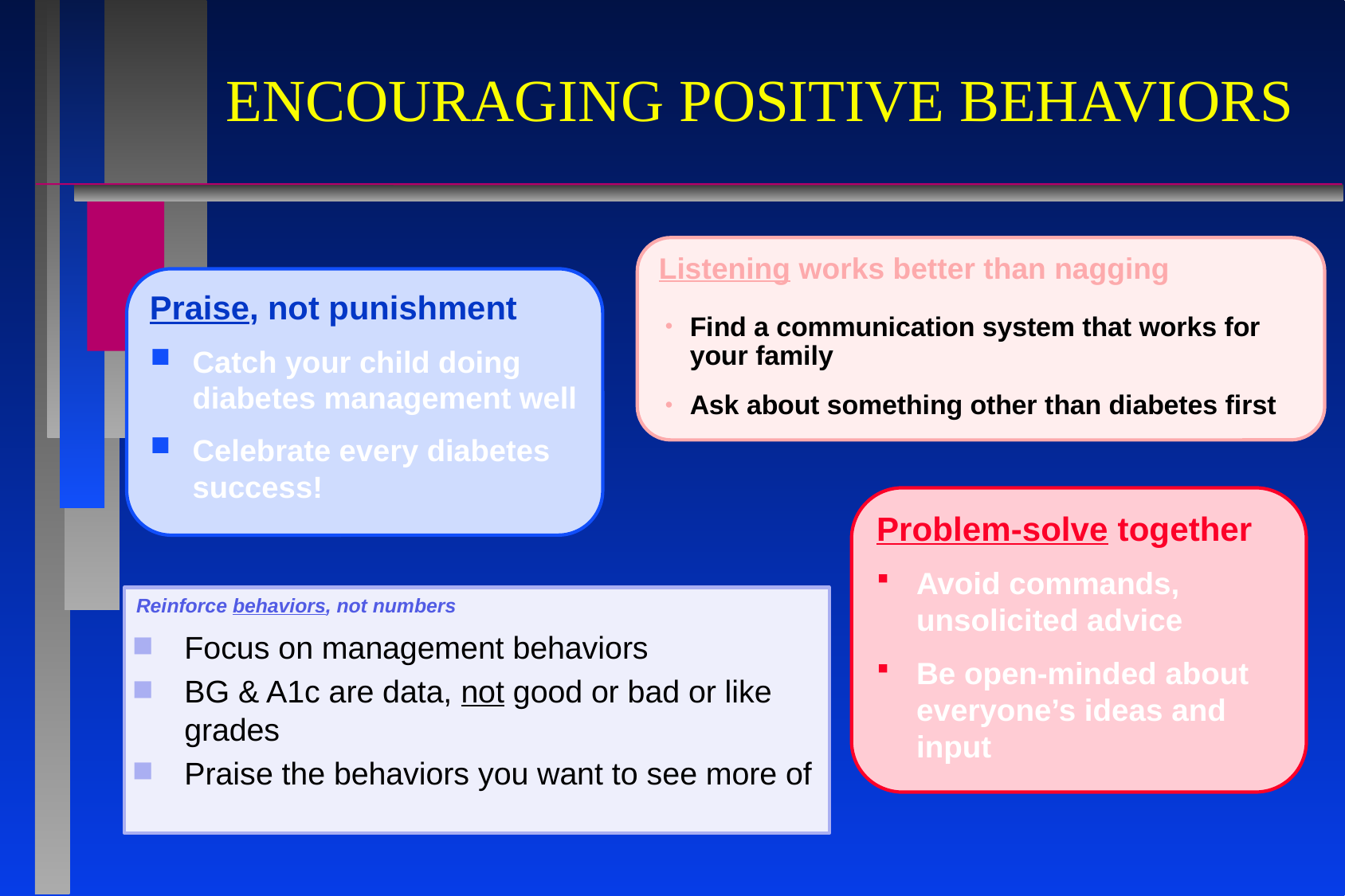

# ENCOURAGING POSITIVE BEHAVIORS
Listening works better than nagging
Find a communication system that works for your family
Ask about something other than diabetes first
Praise, not punishment
Catch your child doing diabetes management well
Celebrate every diabetes success!
Problem-solve together
Avoid commands, unsolicited advice
Be open-minded about everyone’s ideas and input

Reinforce behaviors, not numbers
Focus on management behaviors
BG & A1c are data, not good or bad or like grades
Praise the behaviors you want to see more of